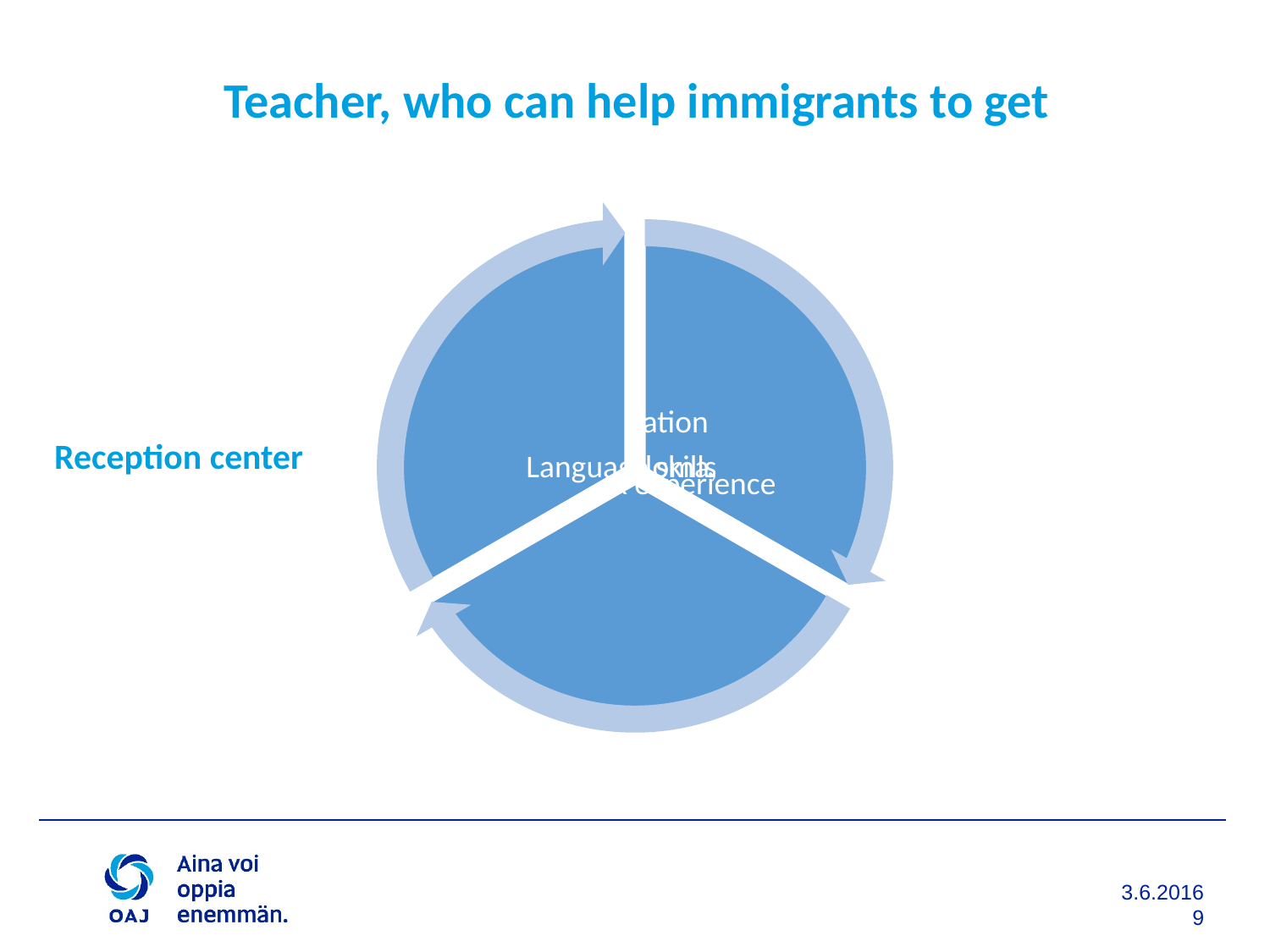

Teacher, who can help immigrants to get
Education
-> diploma,
sertificate
Prior work experience
Language skills
Reception center